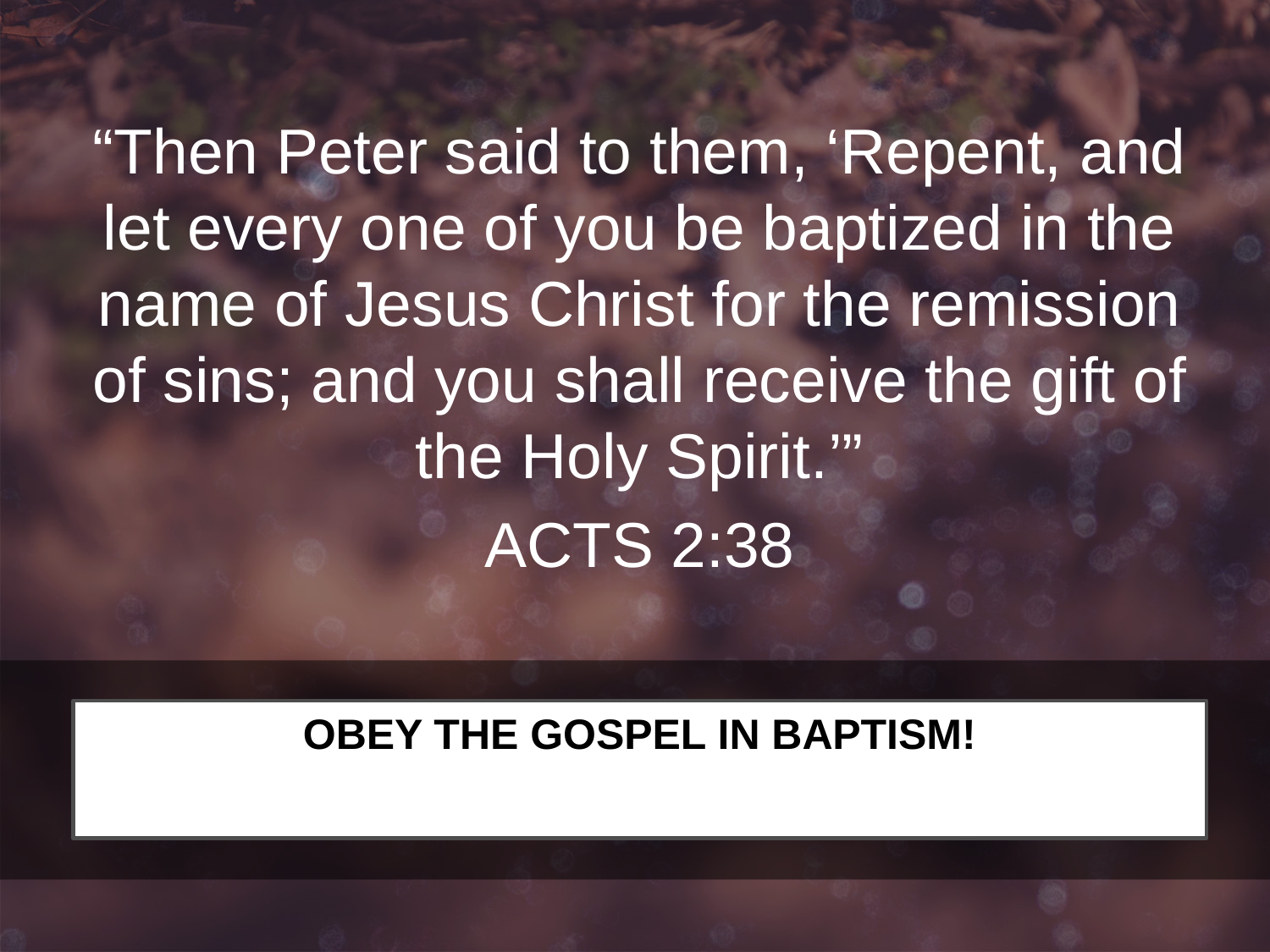

“Then Peter said to them, ‘Repent, and let every one of you be baptized in the name of Jesus Christ for the remission of sins; and you shall receive the gift of the Holy Spirit.’”
ACTS 2:38

OBEY THE GOSPEL IN BAPTISM!